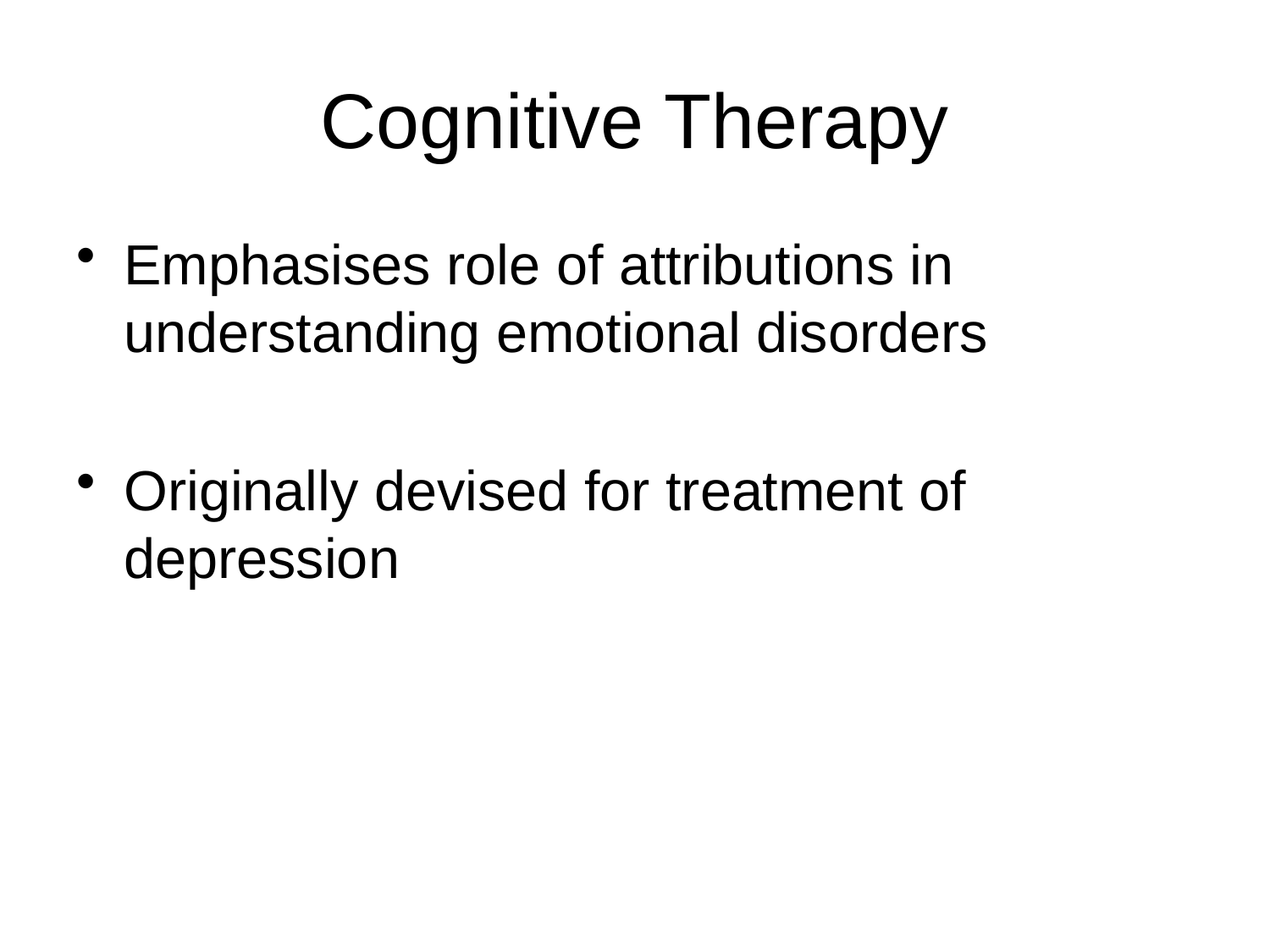

Cognitive Therapy
Emphasises role of attributions in understanding emotional disorders

Originally devised for treatment of depression